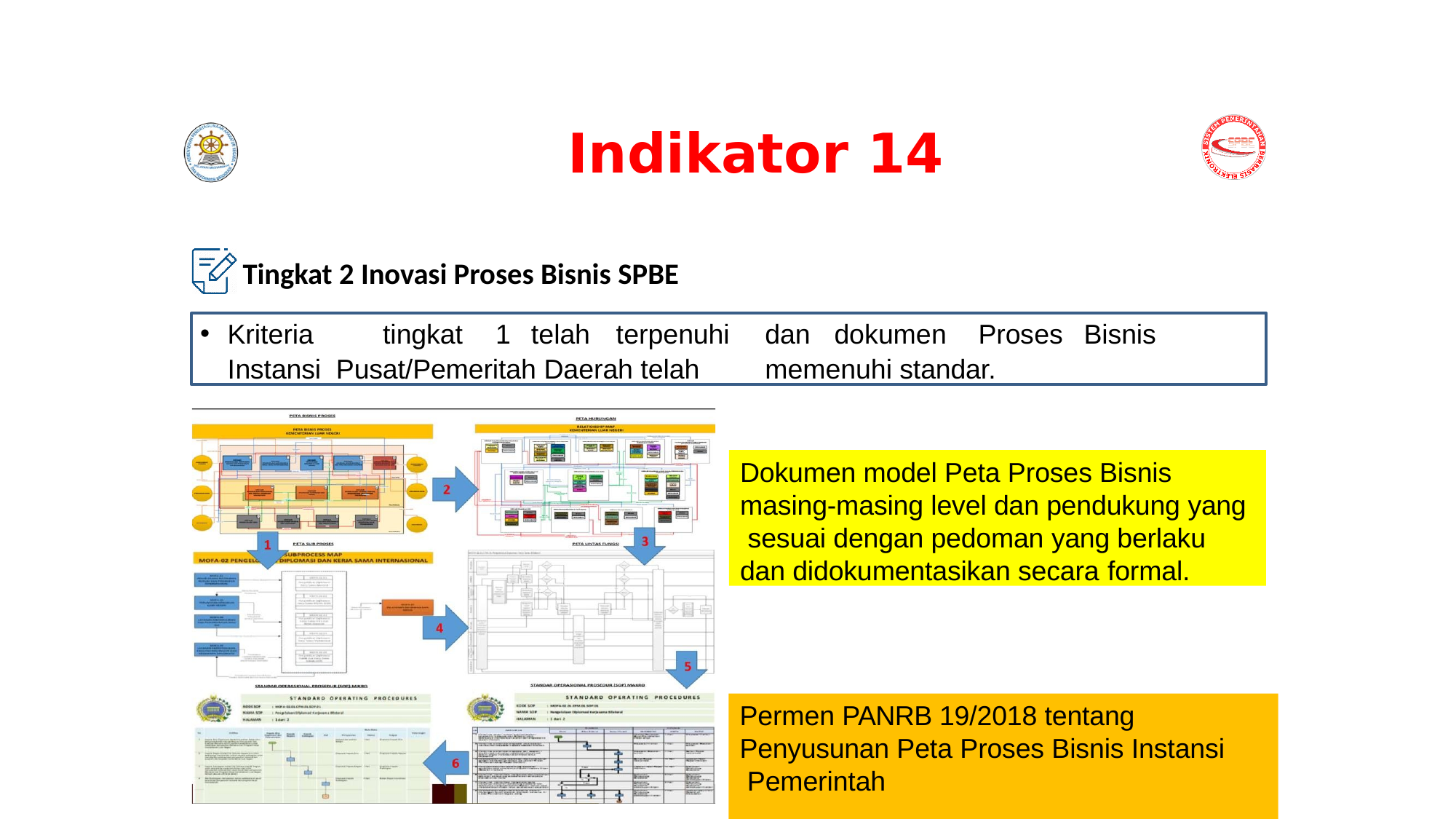

# Indikator 14

Tingkat 2 Inovasi Proses Bisnis SPBE
Kriteria	tingkat	1	telah	terpenuhi	dan	dokumen	Proses	Bisnis	Instansi  Pusat/Pemeritah Daerah telah	memenuhi standar.

Dokumen model Peta Proses Bisnis  masing-masing level dan pendukung yang  sesuai dengan pedoman yang berlaku  dan didokumentasikan secara formal.

Permen PANRB 19/2018 tentang  Penyusunan Peta Proses Bisnis Instansi  Pemerintah